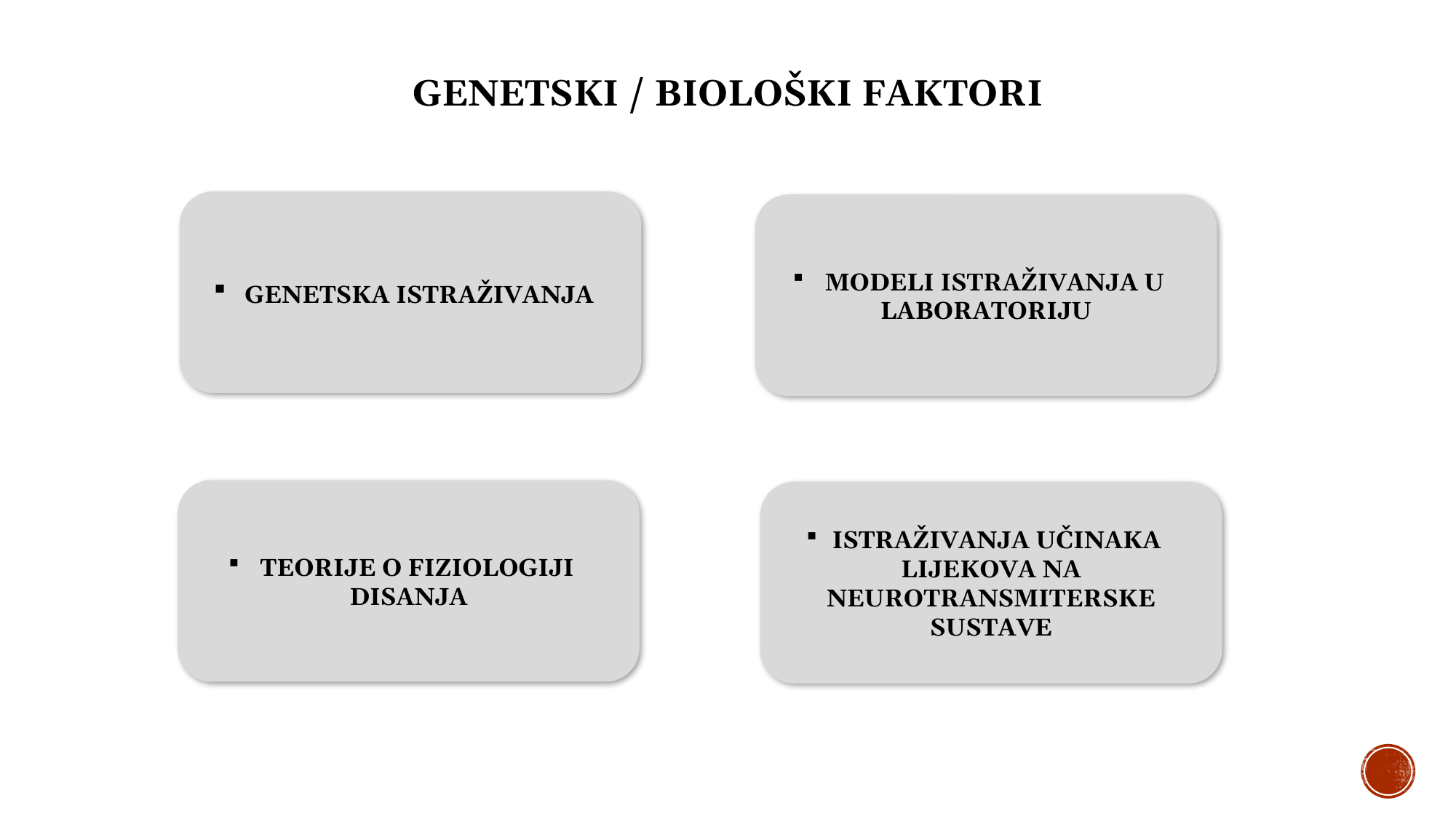

# GENETSKI / BIOLOŠKI FAKTORI
 GENETSKA ISTRAŽIVANJA
 MODELI ISTRAŽIVANJA U LABORATORIJU
 TEORIJE O FIZIOLOGIJI DISANJA
ISTRAŽIVANJA UČINAKA LIJEKOVA NA NEUROTRANSMITERSKE SUSTAVE